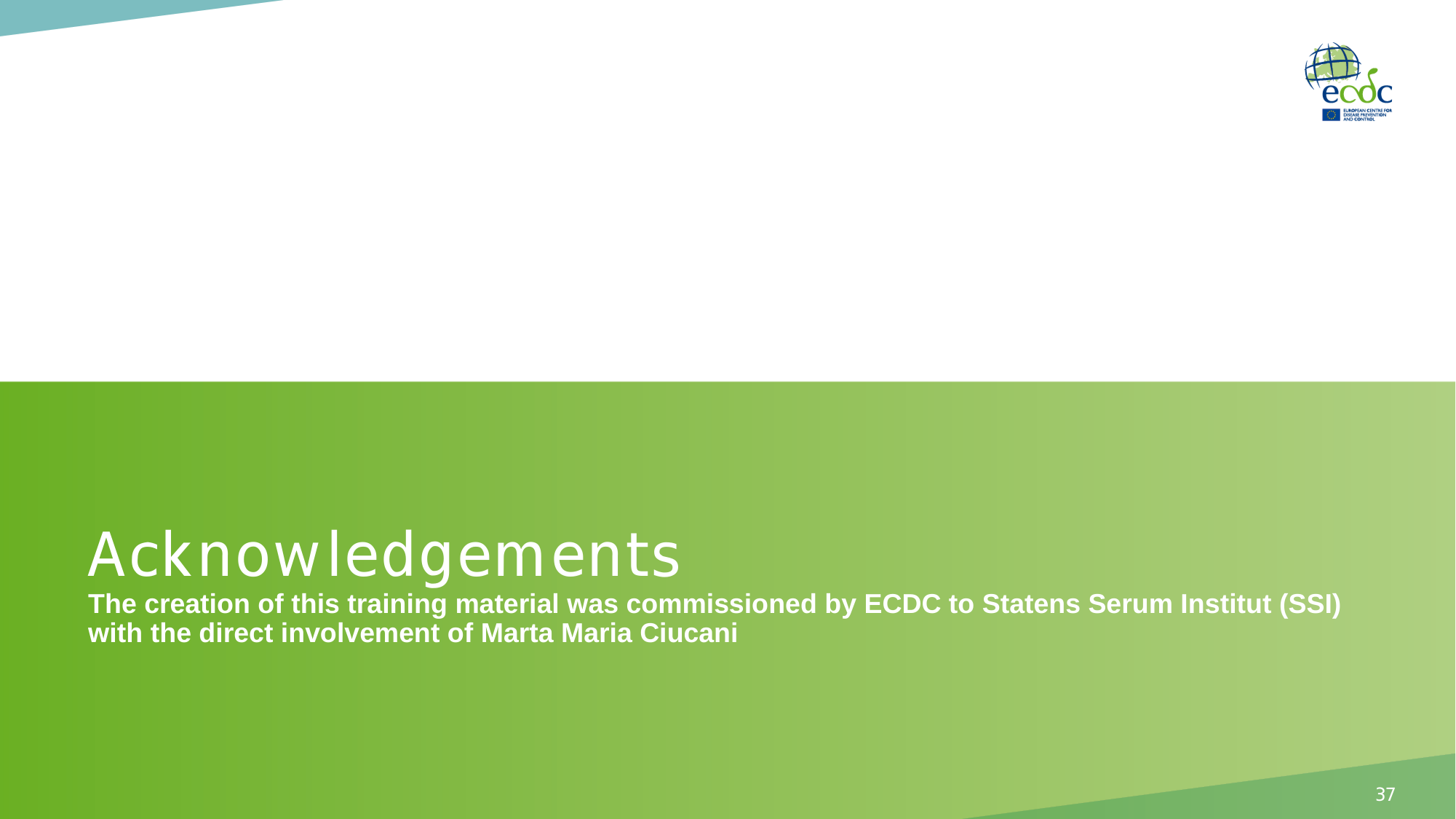

# Acknowledgements The creation of this training material was commissioned by ECDC to Statens Serum Institut (SSI) with the direct involvement of Marta Maria Ciucani
37